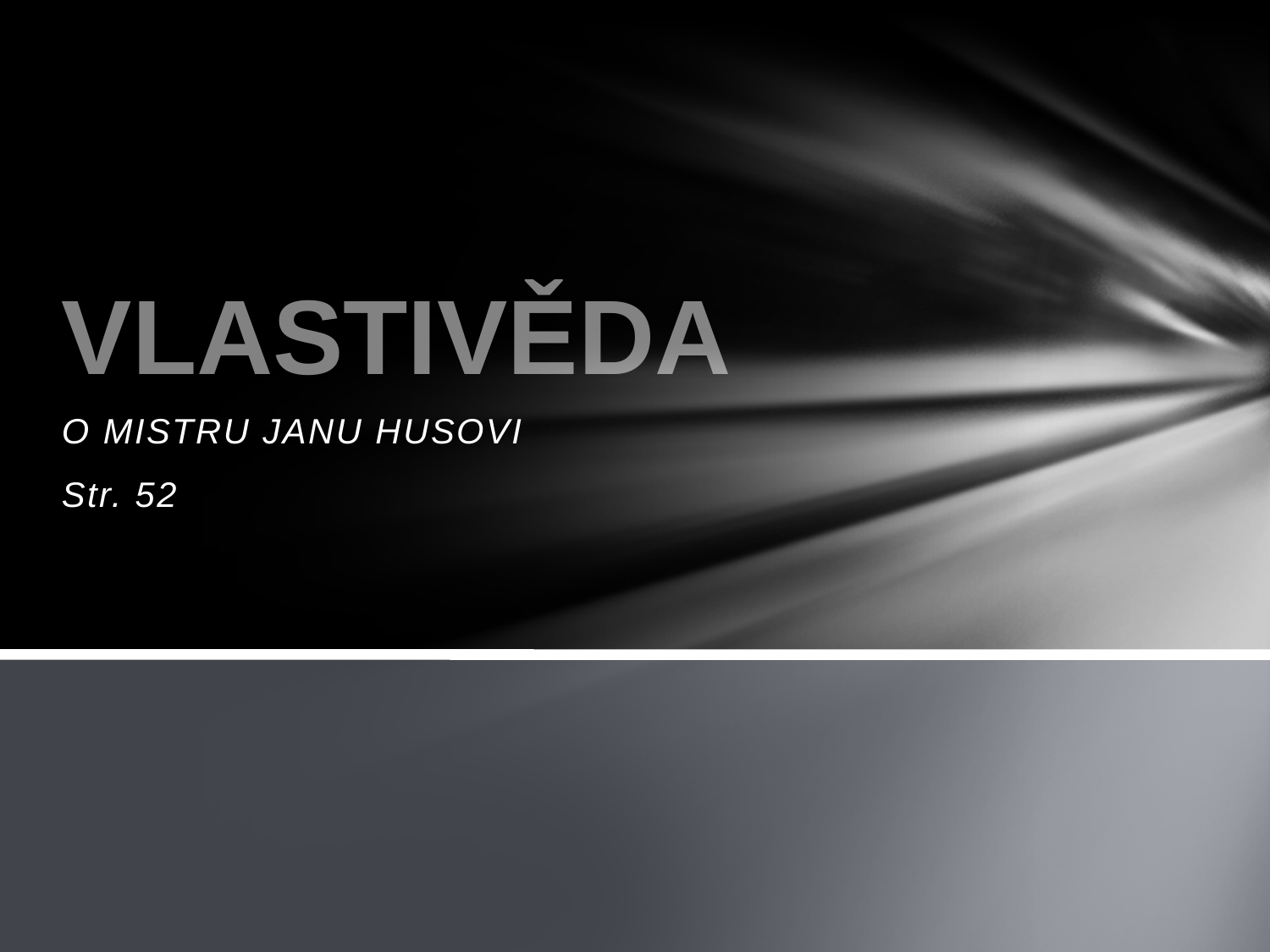

# VLASTIVĚDA
O MISTRU JANU HUSOVI
Str. 52